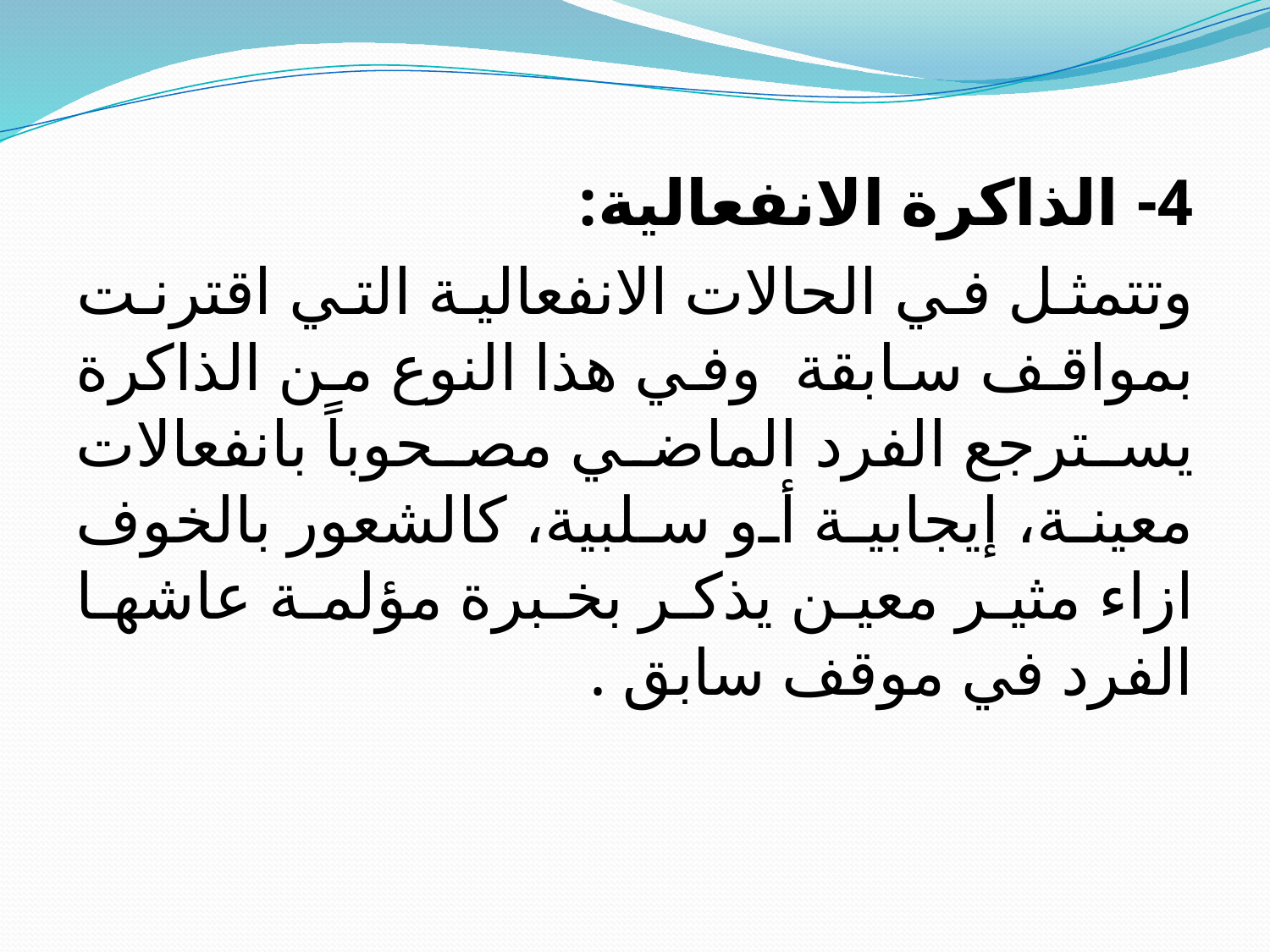

4- الذاكرة الانفعالية:
وتتمثل في الحالات الانفعالية التي اقترنت بمواقف سابقة  وفي هذا النوع من الذاكرة يسترجع الفرد الماضي مصحوباً بانفعالات معينة، إيجابية أو سلبية، كالشعور بالخوف ازاء مثير معين يذكر بخبرة مؤلمة عاشها الفرد في موقف سابق .